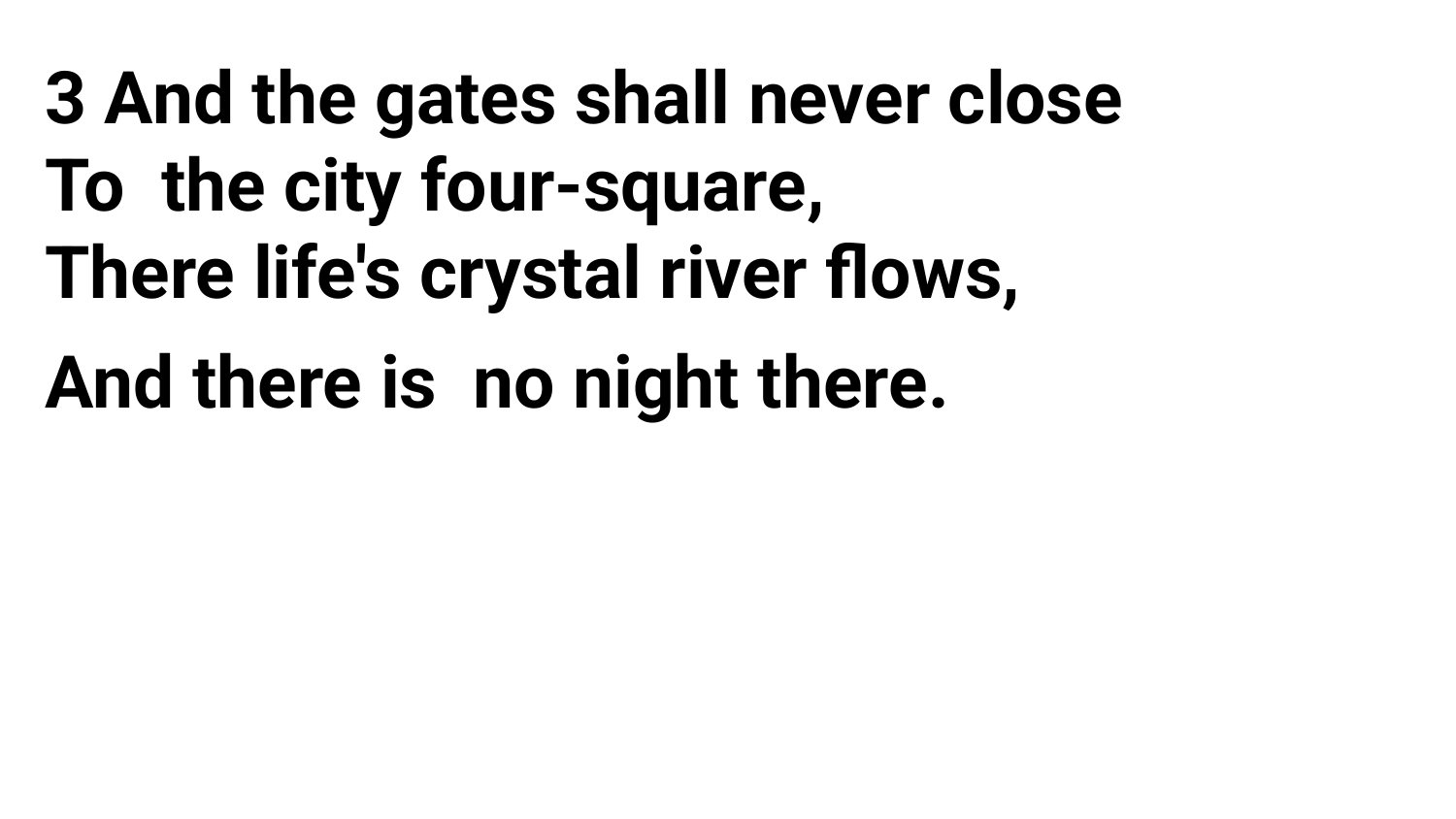

3 And the gates shall never close
To  the city four-square,
There life's crystal river flows,
And there is  no night there.